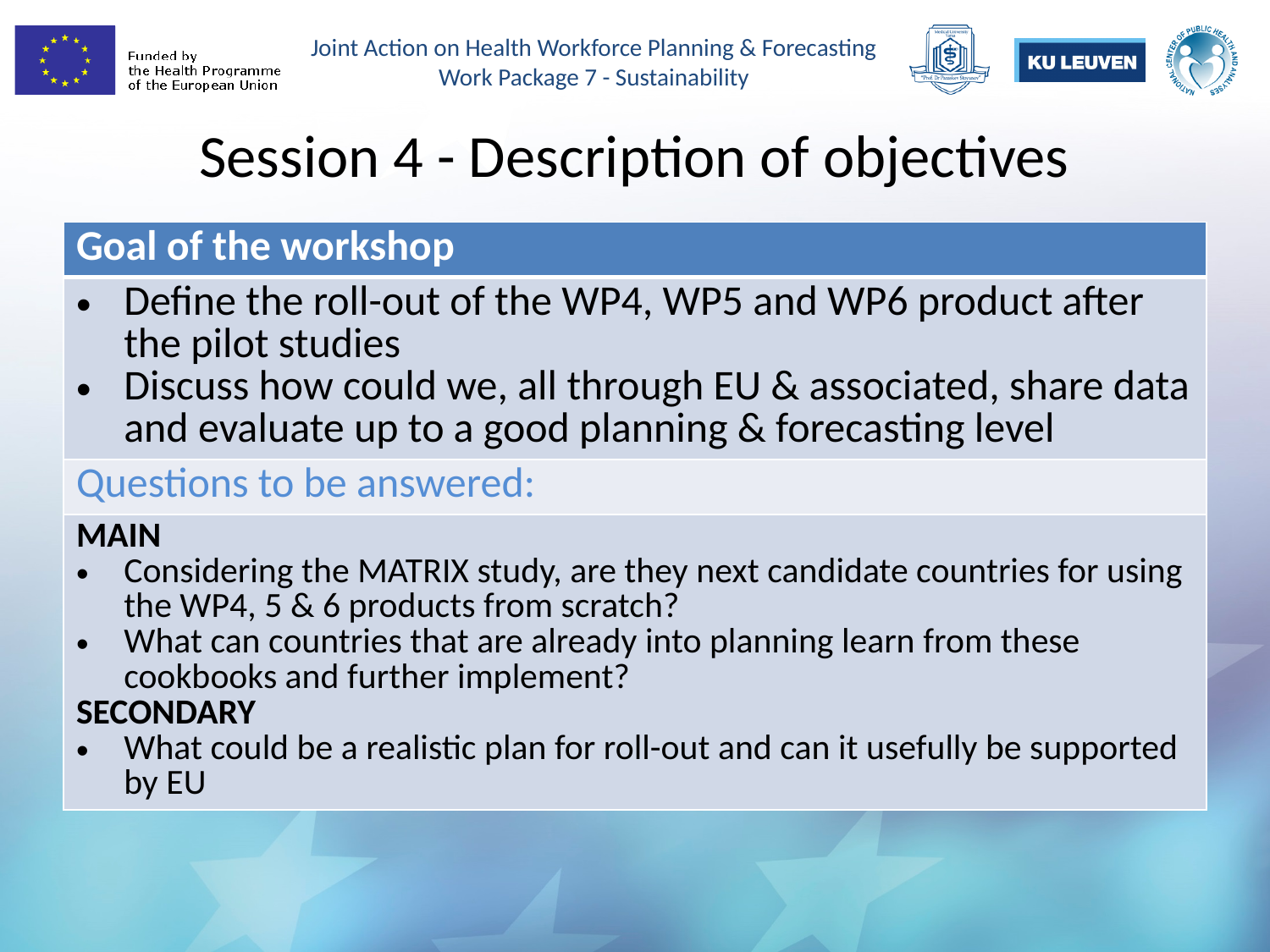

# Session 4 - Description of objectives
| Goal of the workshop |
| --- |
| Define the roll-out of the WP4, WP5 and WP6 product after the pilot studies Discuss how could we, all through EU & associated, share data and evaluate up to a good planning & forecasting level |
| Questions to be answered: |
| MAIN Considering the MATRIX study, are they next candidate countries for using the WP4, 5 & 6 products from scratch? What can countries that are already into planning learn from these cookbooks and further implement? SECONDARY What could be a realistic plan for roll-out and can it usefully be supported by EU |